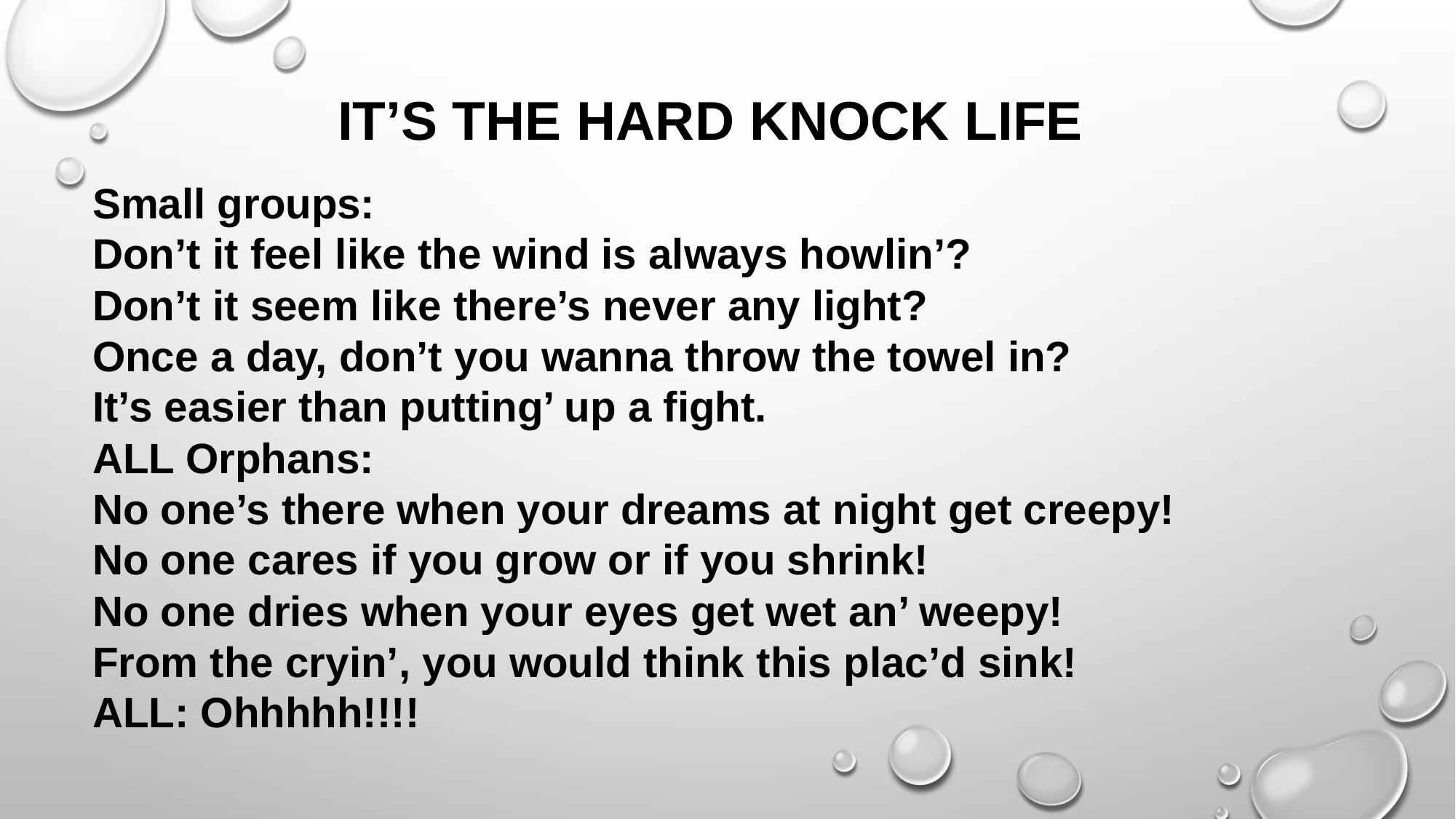

# It’s the Hard knock life
Small groups:
Don’t it feel like the wind is always howlin’?
Don’t it seem like there’s never any light?
Once a day, don’t you wanna throw the towel in?
It’s easier than putting’ up a fight.
ALL Orphans:
No one’s there when your dreams at night get creepy!
No one cares if you grow or if you shrink!
No one dries when your eyes get wet an’ weepy!
From the cryin’, you would think this plac’d sink!
ALL: Ohhhhh!!!!